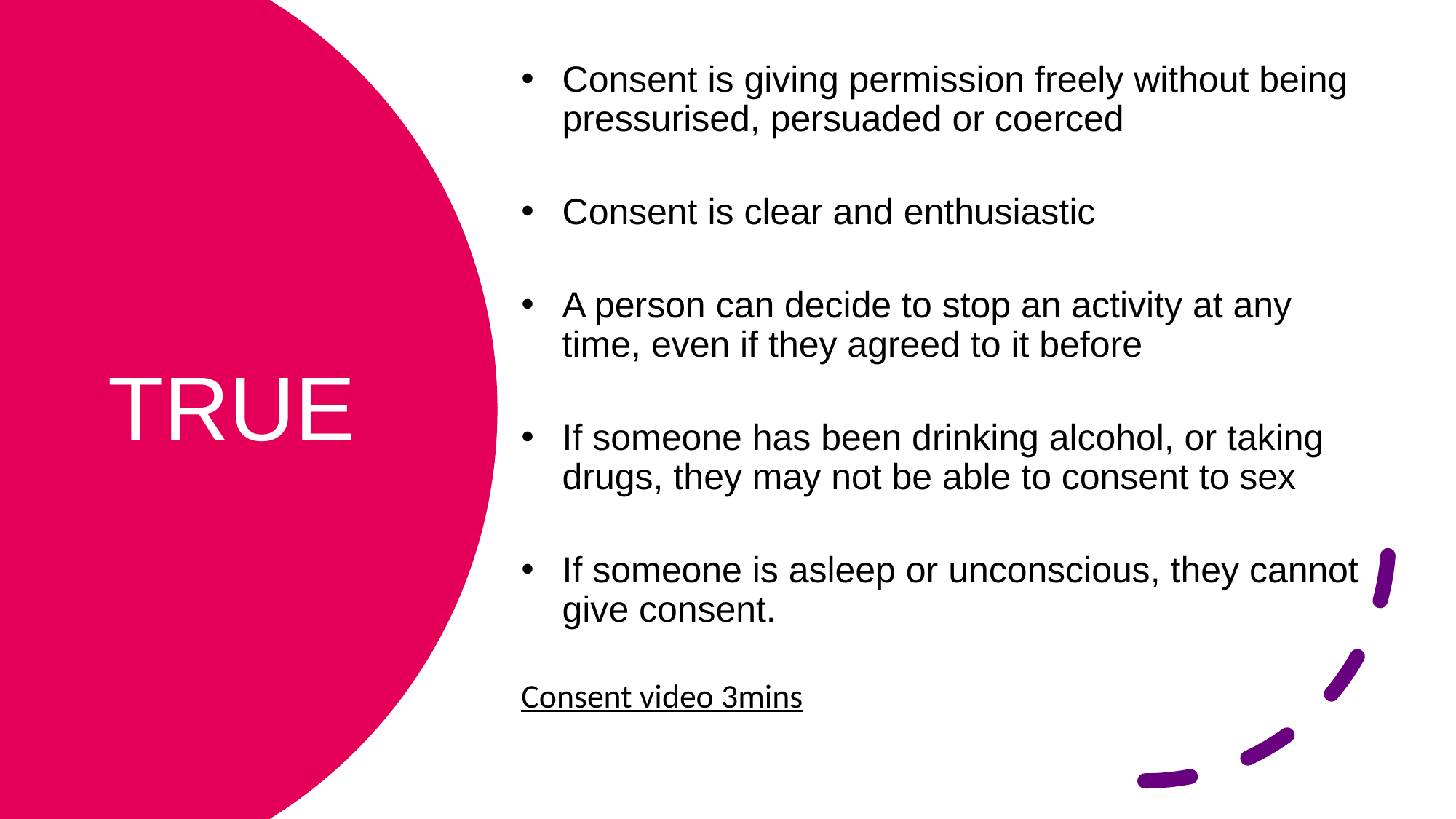

Consent is giving permission freely without being pressurised, persuaded or coerced

Consent is clear and enthusiastic

A person can decide to stop an activity at any time, even if they agreed to it before

If someone has been drinking alcohol, or taking drugs, they may not be able to consent to sex

If someone is asleep or unconscious, they cannot give consent.

Consent video 3mins
# TRUE